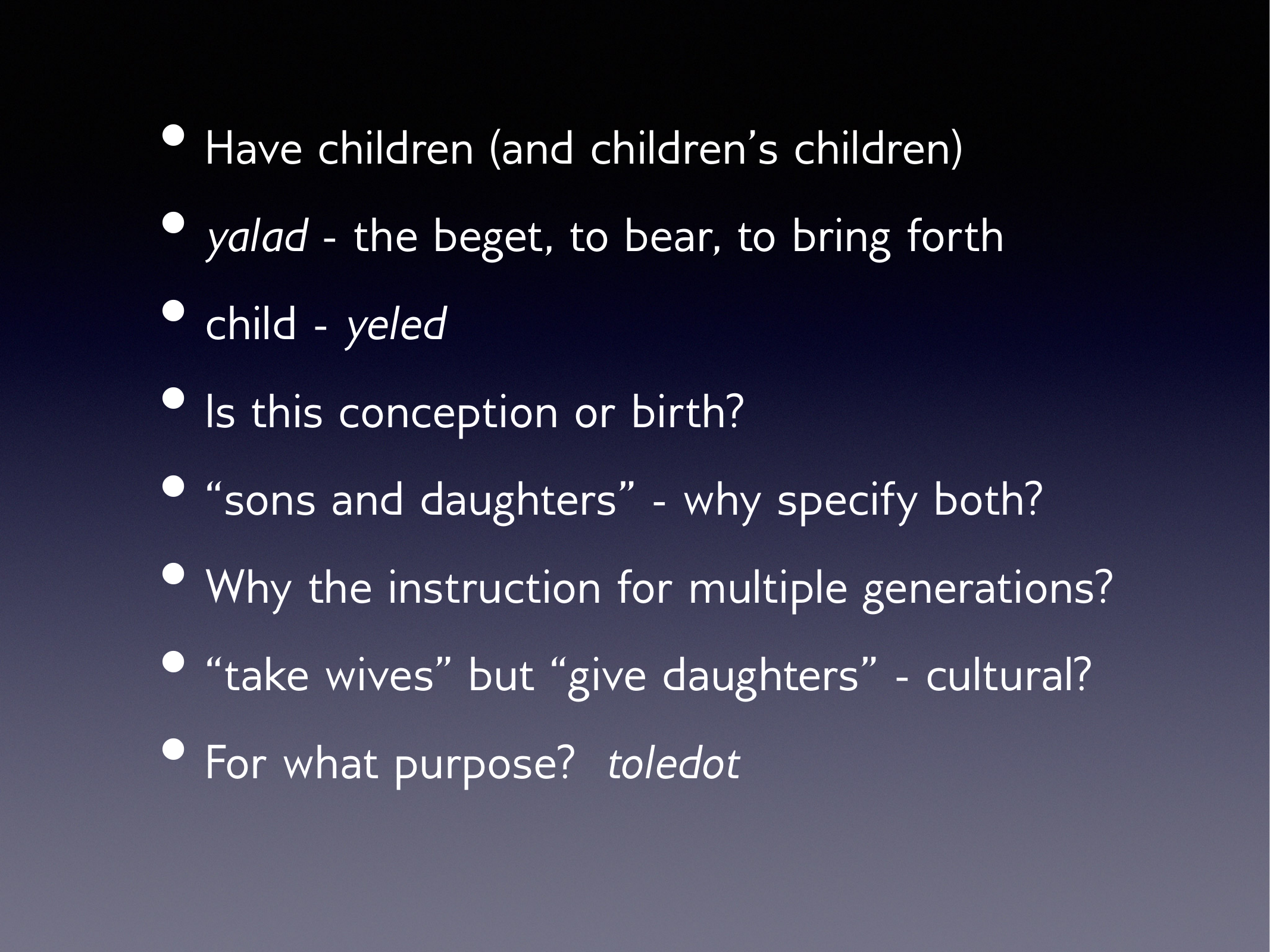

Have children (and children’s children)
yalad - the beget, to bear, to bring forth
child - yeled
Is this conception or birth?
“sons and daughters” - why specify both?
Why the instruction for multiple generations?
“take wives” but “give daughters” - cultural?
For what purpose?  toledot